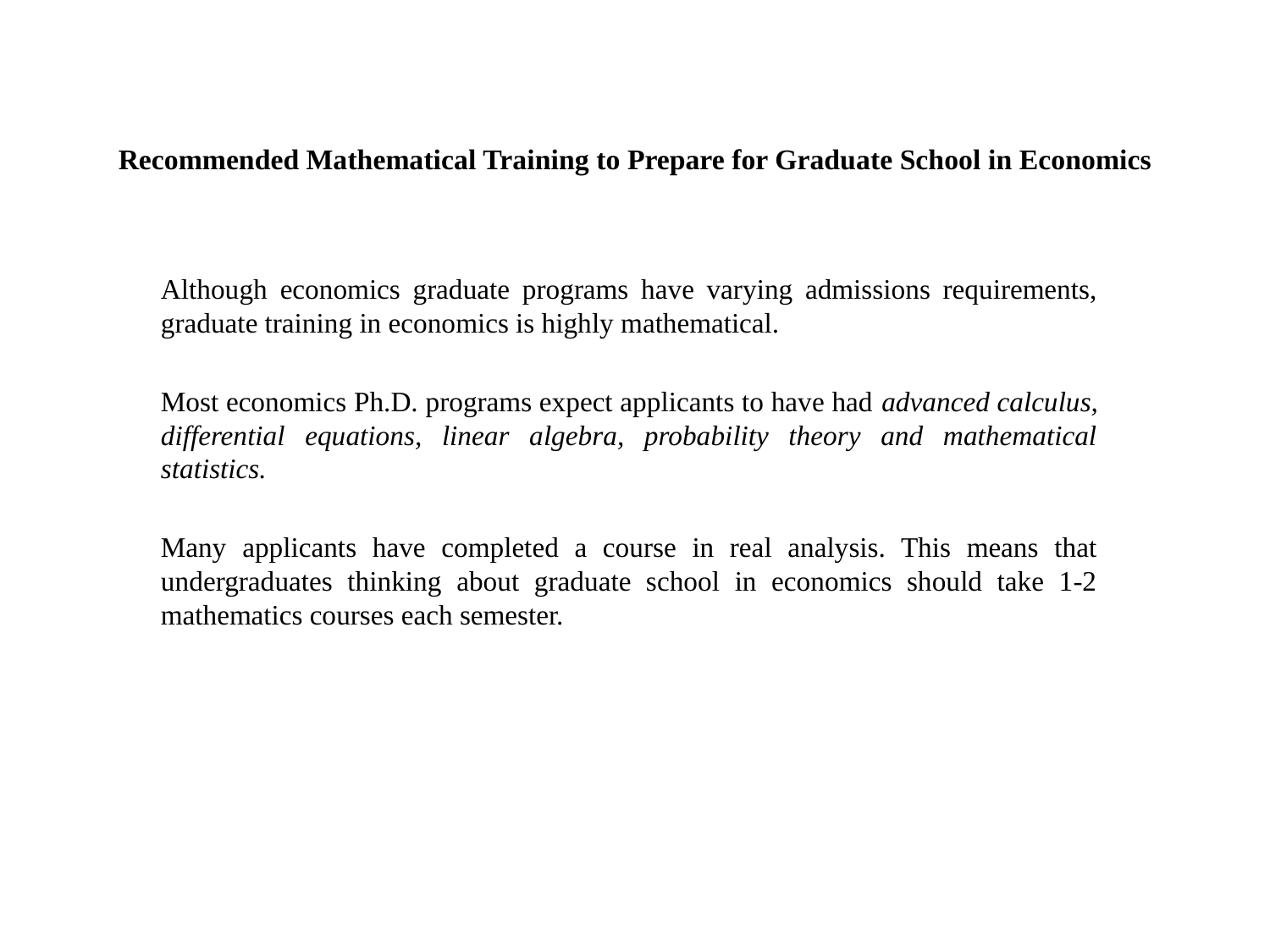

# Recommended Mathematical Training to Prepare for Graduate School in Economics
Although economics graduate programs have varying admissions requirements, graduate training in economics is highly mathematical.

Most economics Ph.D. programs expect applicants to have had advanced calculus, differential equations, linear algebra, probability theory and mathematical statistics.

Many applicants have completed a course in real analysis. This means that undergraduates thinking about graduate school in economics should take 1-2 mathematics courses each semester.